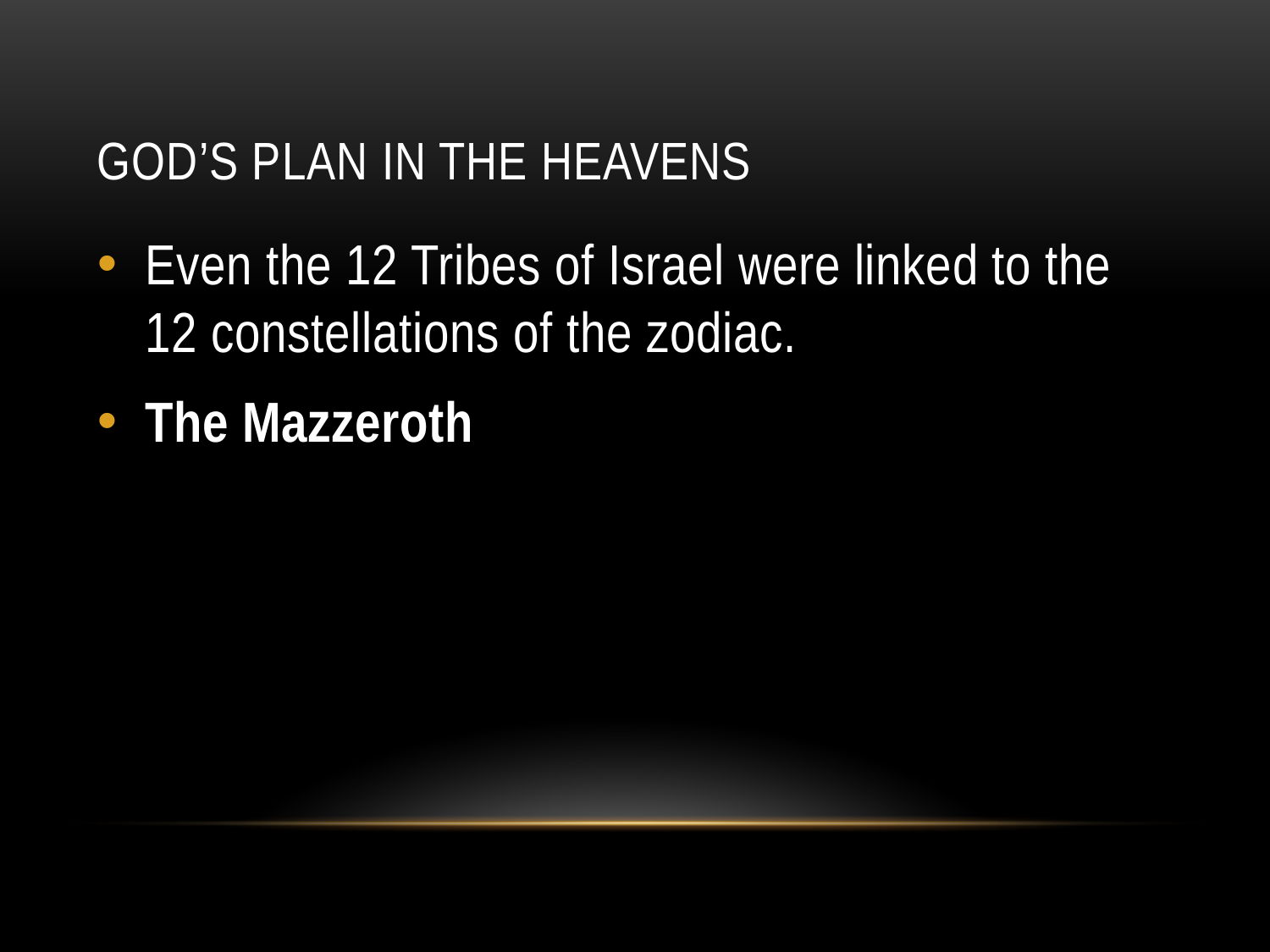

# God’s Plan in the Heavens
Even the 12 Tribes of Israel were linked to the 12 constellations of the zodiac.
The Mazzeroth